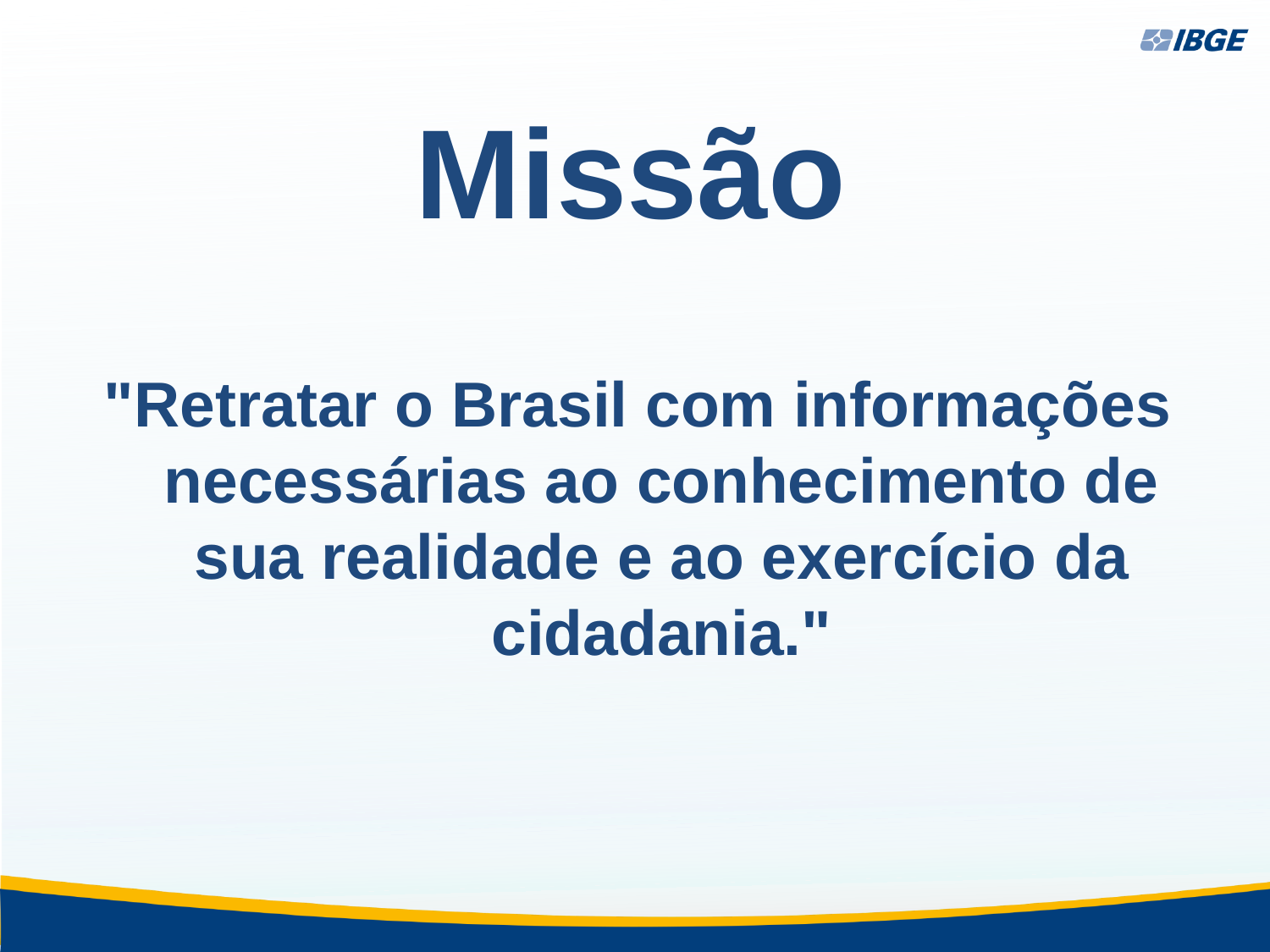

Missão
"Retratar o Brasil com informações necessárias ao conhecimento de sua realidade e ao exercício da cidadania."